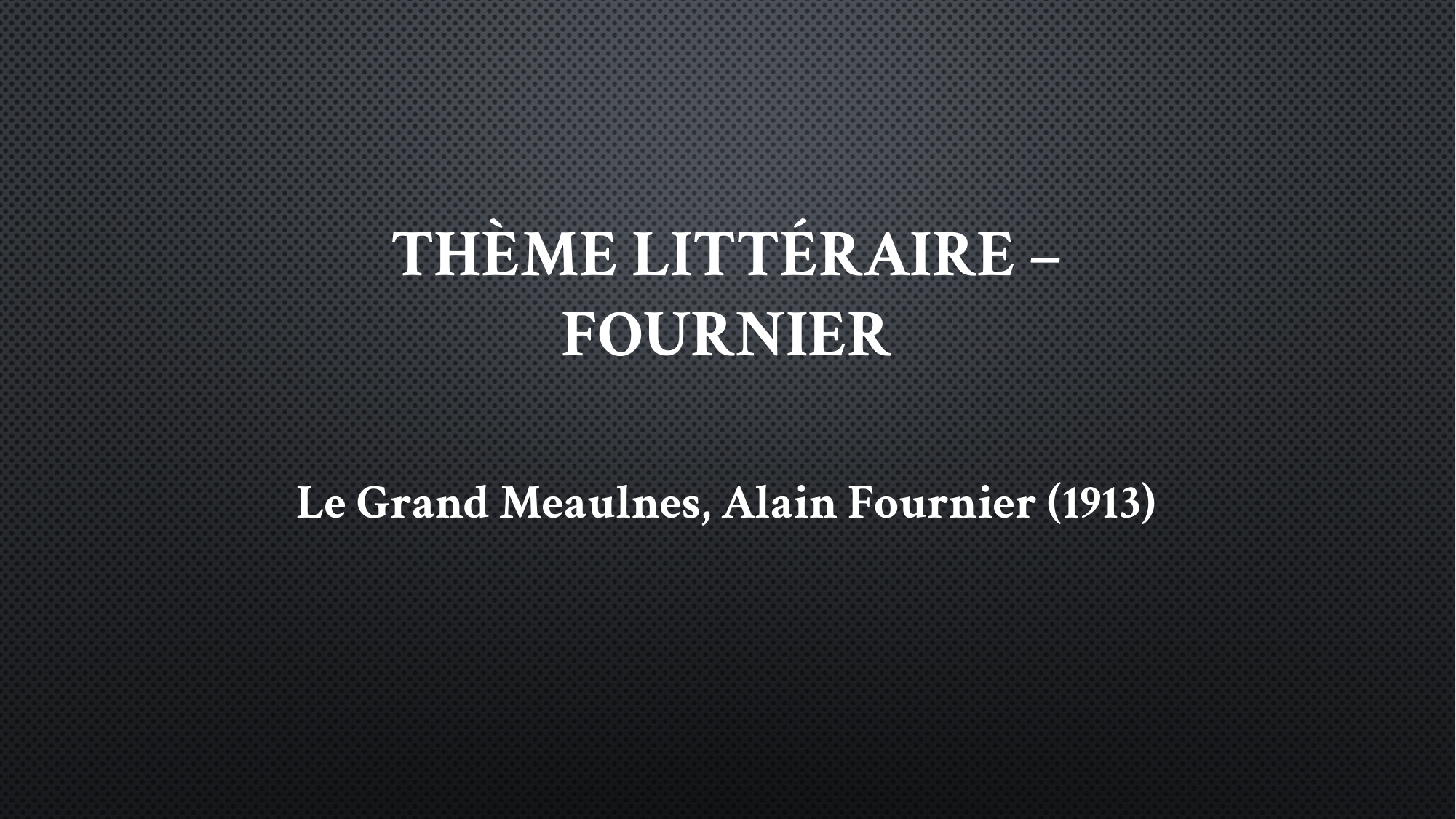

# Thème littéraire – Fournier
Le Grand Meaulnes, Alain Fournier (1913)